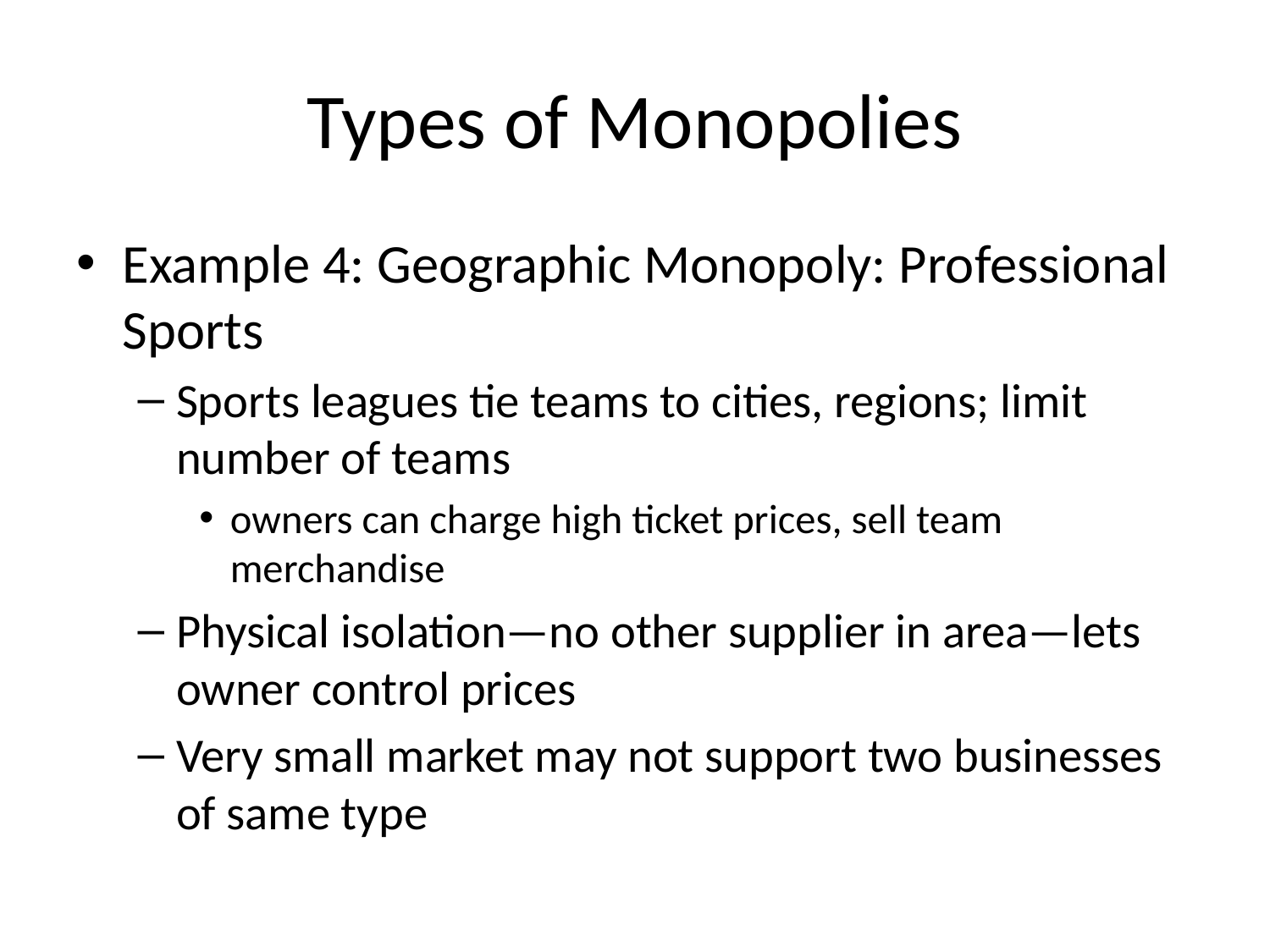

# Types of Monopolies
Example 4: Geographic Monopoly: Professional Sports
Sports leagues tie teams to cities, regions; limit number of teams
owners can charge high ticket prices, sell team merchandise
Physical isolation—no other supplier in area—lets owner control prices
Very small market may not support two businesses of same type